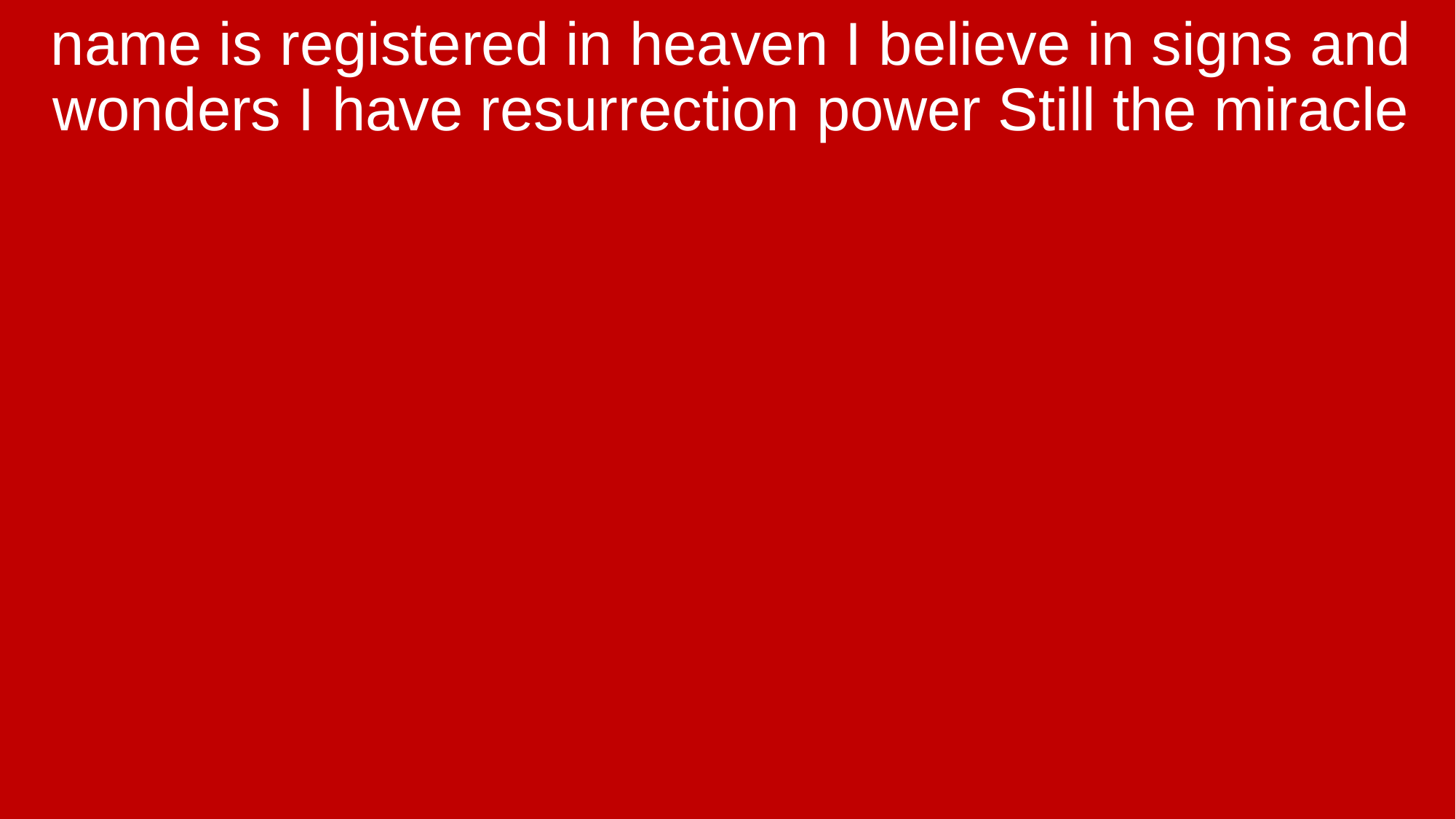

name is registered in heaven I believe in signs and wonders I have resurrection power Still the miracle